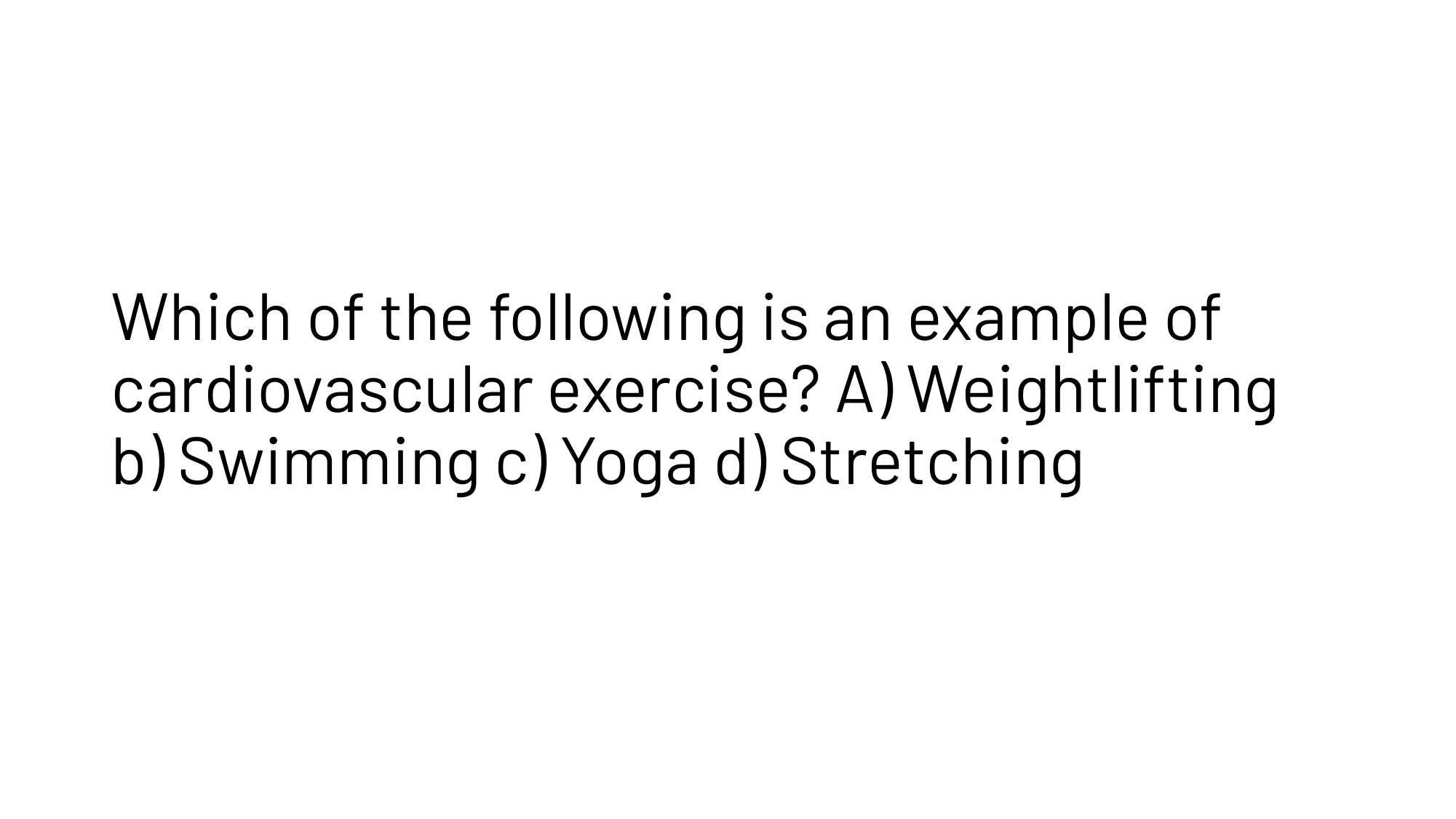

# Which of the following is an example of cardiovascular exercise? A) Weightlifting b) Swimming c) Yoga d) Stretching